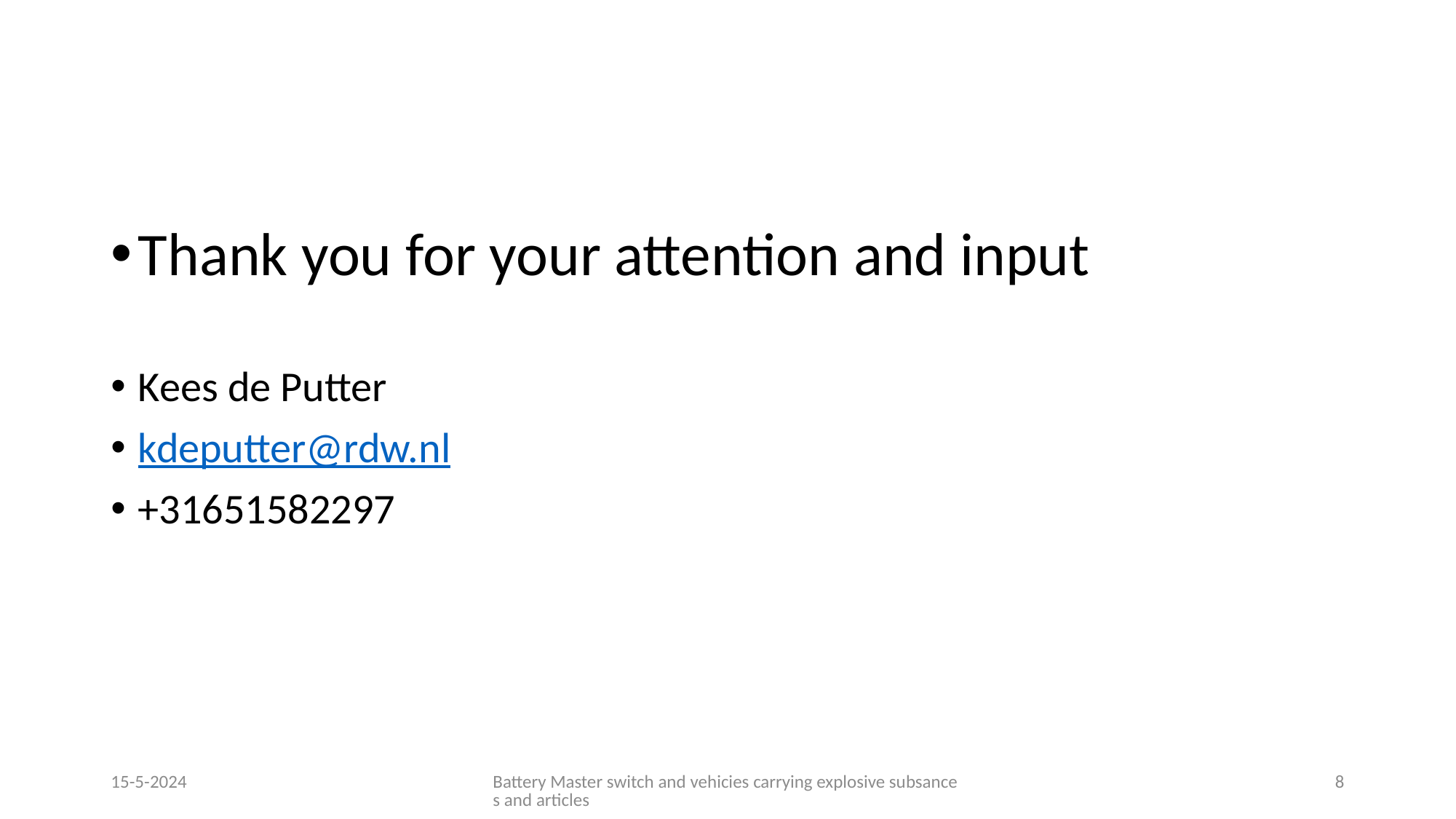

#
Thank you for your attention and input

Kees de Putter
kdeputter@rdw.nl
+31651582297
15-5-2024
Battery Master switch and vehicies carrying explosive subsances and articles
8